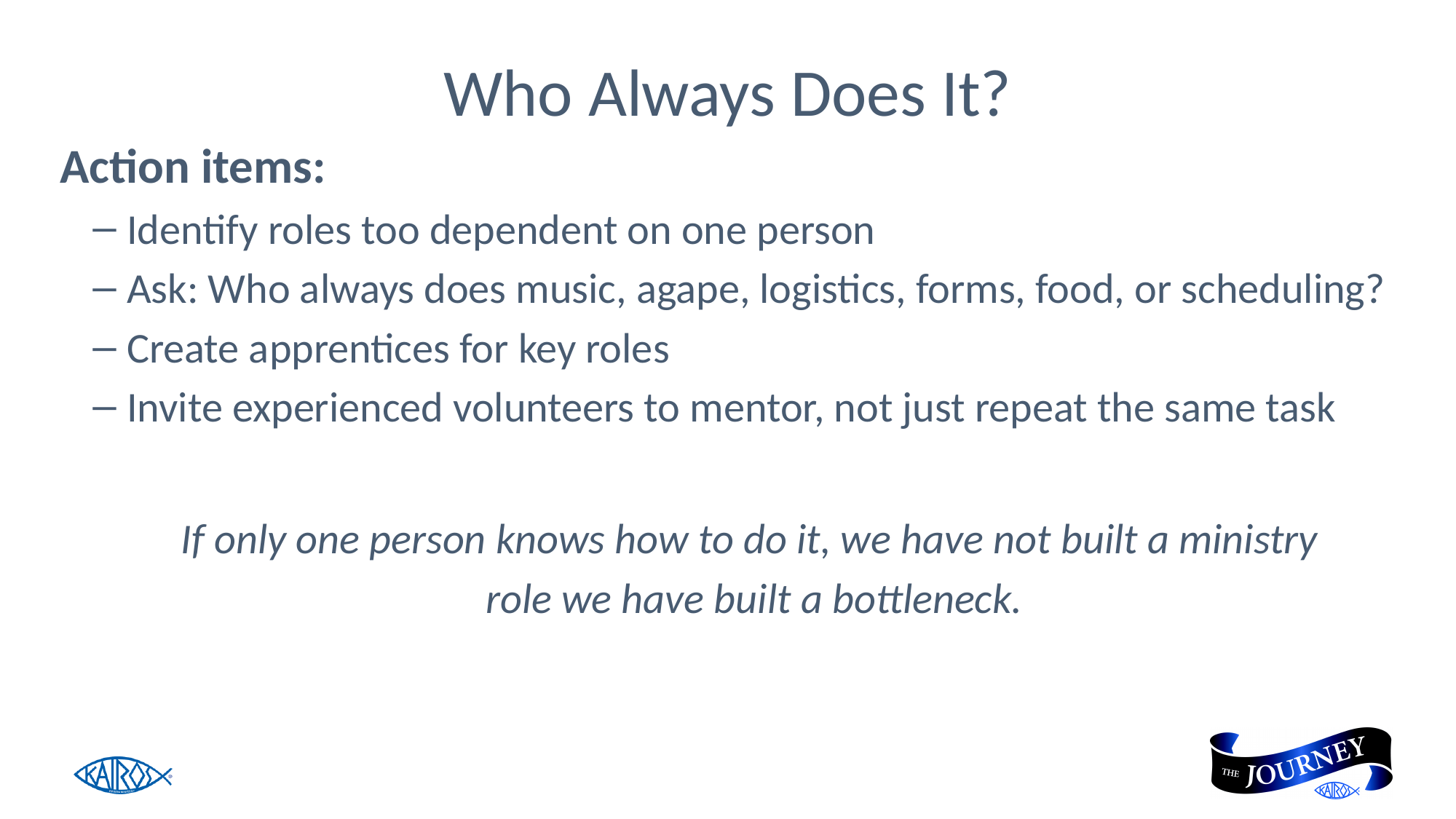

# Who Always Does It?
  Action items:
Identify roles too dependent on one person
Ask: Who always does music, agape, logistics, forms, food, or scheduling?
Create apprentices for key roles
Invite experienced volunteers to mentor, not just repeat the same task

If only one person knows how to do it, we have not built a ministry
role we have built a bottleneck.